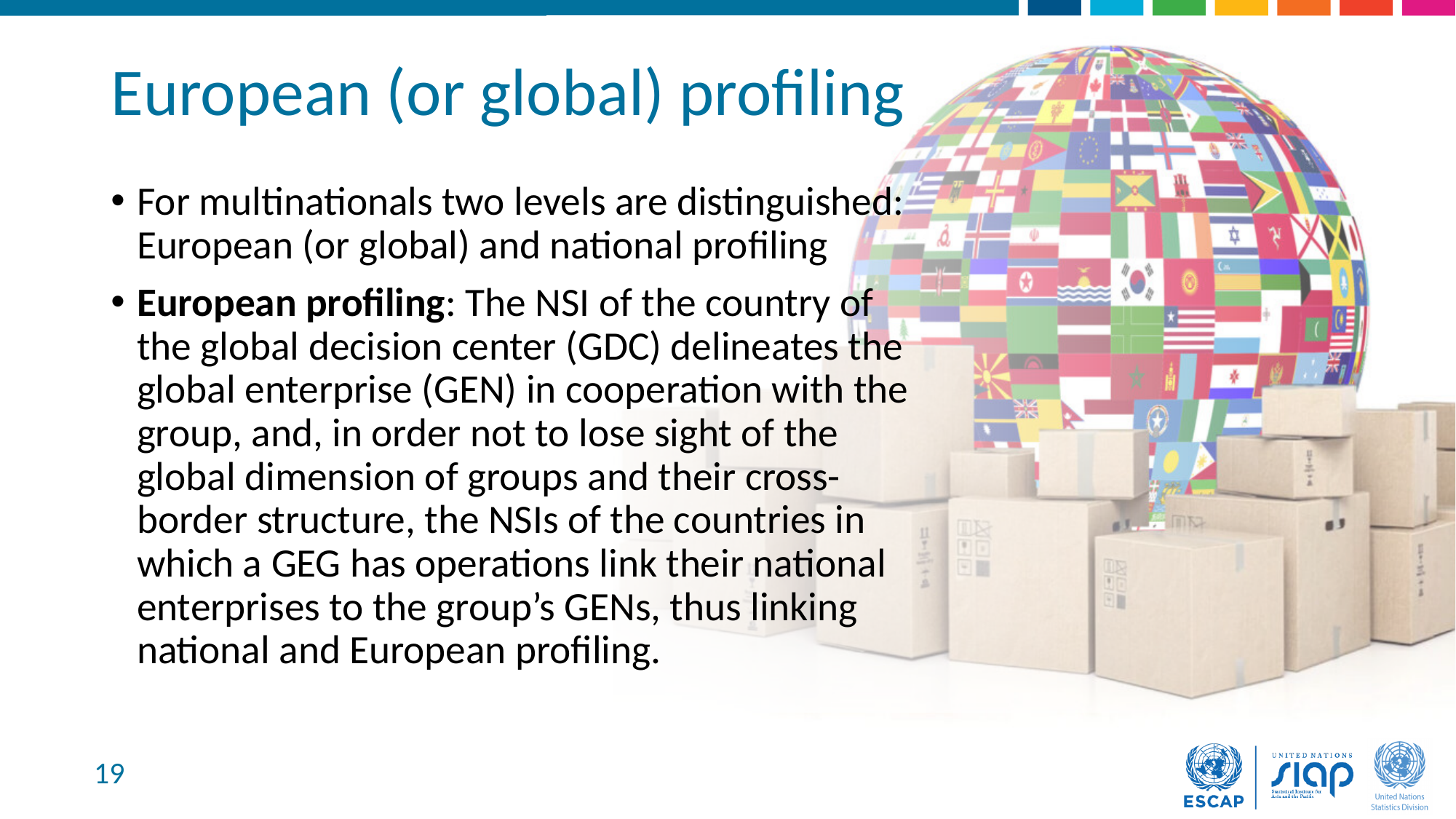

# European (or global) profiling
For multinationals two levels are distinguished: European (or global) and national profiling
European profiling: The NSI of the country of the global decision center (GDC) delineates the global enterprise (GEN) in cooperation with the group, and, in order not to lose sight of the global dimension of groups and their cross-border structure, the NSIs of the countries in which a GEG has operations link their national enterprises to the group’s GENs, thus linking national and European profiling.
19